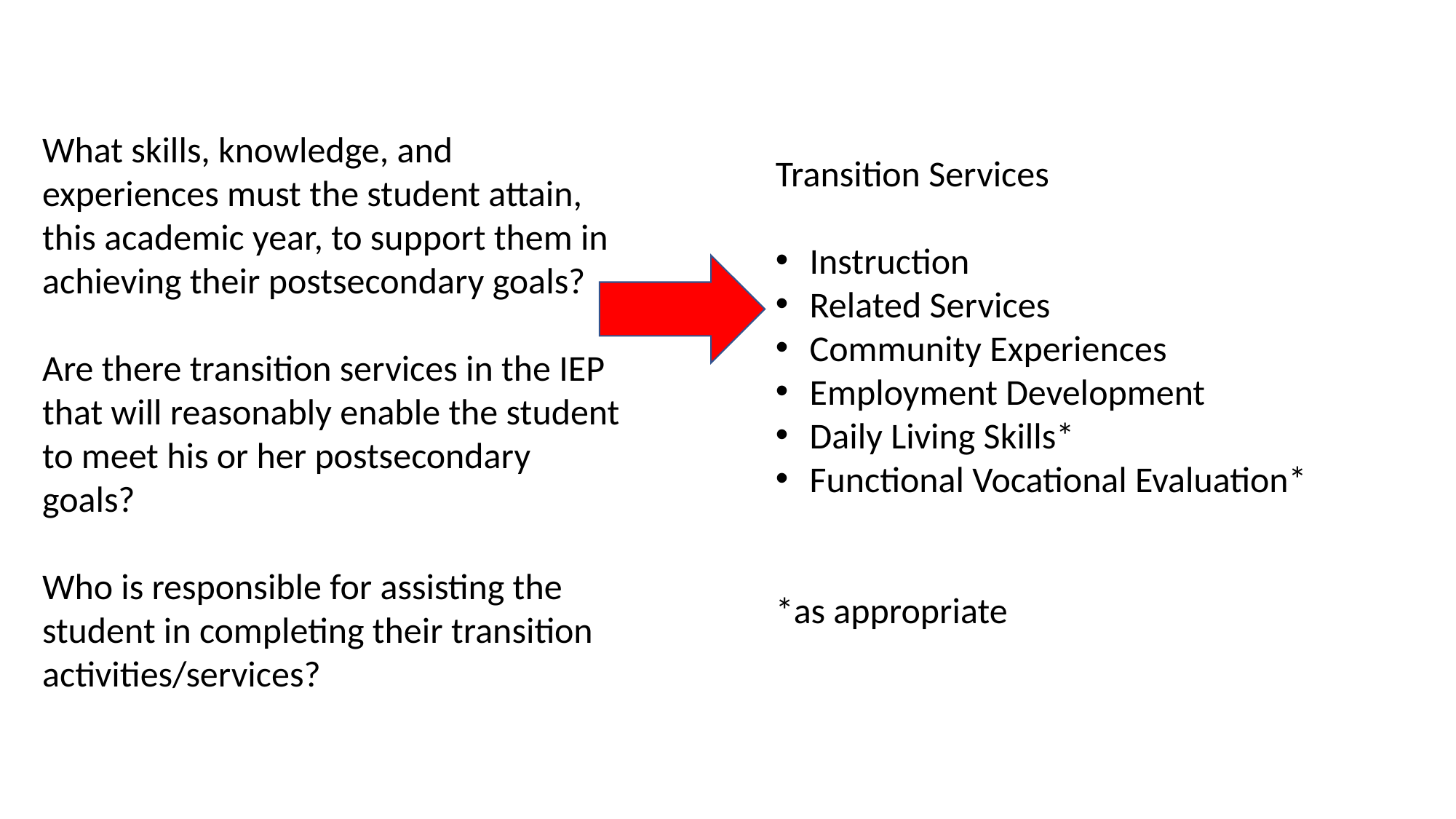

What skills, knowledge, and experiences must the student attain, this academic year, to support them in achieving their postsecondary goals?

Are there transition services in the IEP that will reasonably enable the student to meet his or her postsecondary goals?

Who is responsible for assisting the student in completing their transition activities/services?
Transition Services

Instruction
Related Services
Community Experiences
Employment Development
Daily Living Skills*
Functional Vocational Evaluation*

*as appropriate